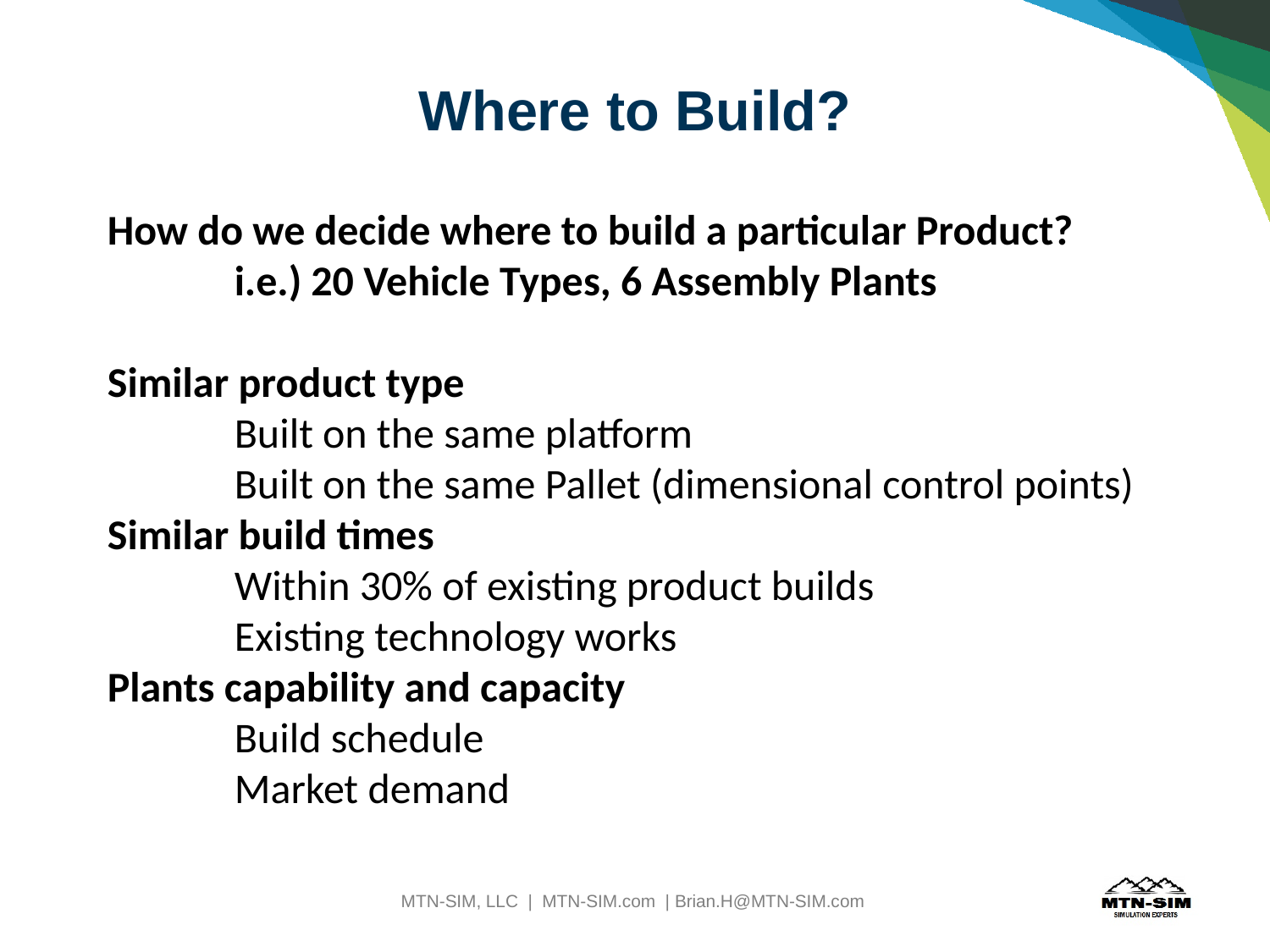

# Where to Build?
How do we decide where to build a particular Product?
	i.e.) 20 Vehicle Types, 6 Assembly Plants

Similar product type
	Built on the same platform
	Built on the same Pallet (dimensional control points)
Similar build times
	Within 30% of existing product builds
	Existing technology works
Plants capability and capacity
	Build schedule
	Market demand